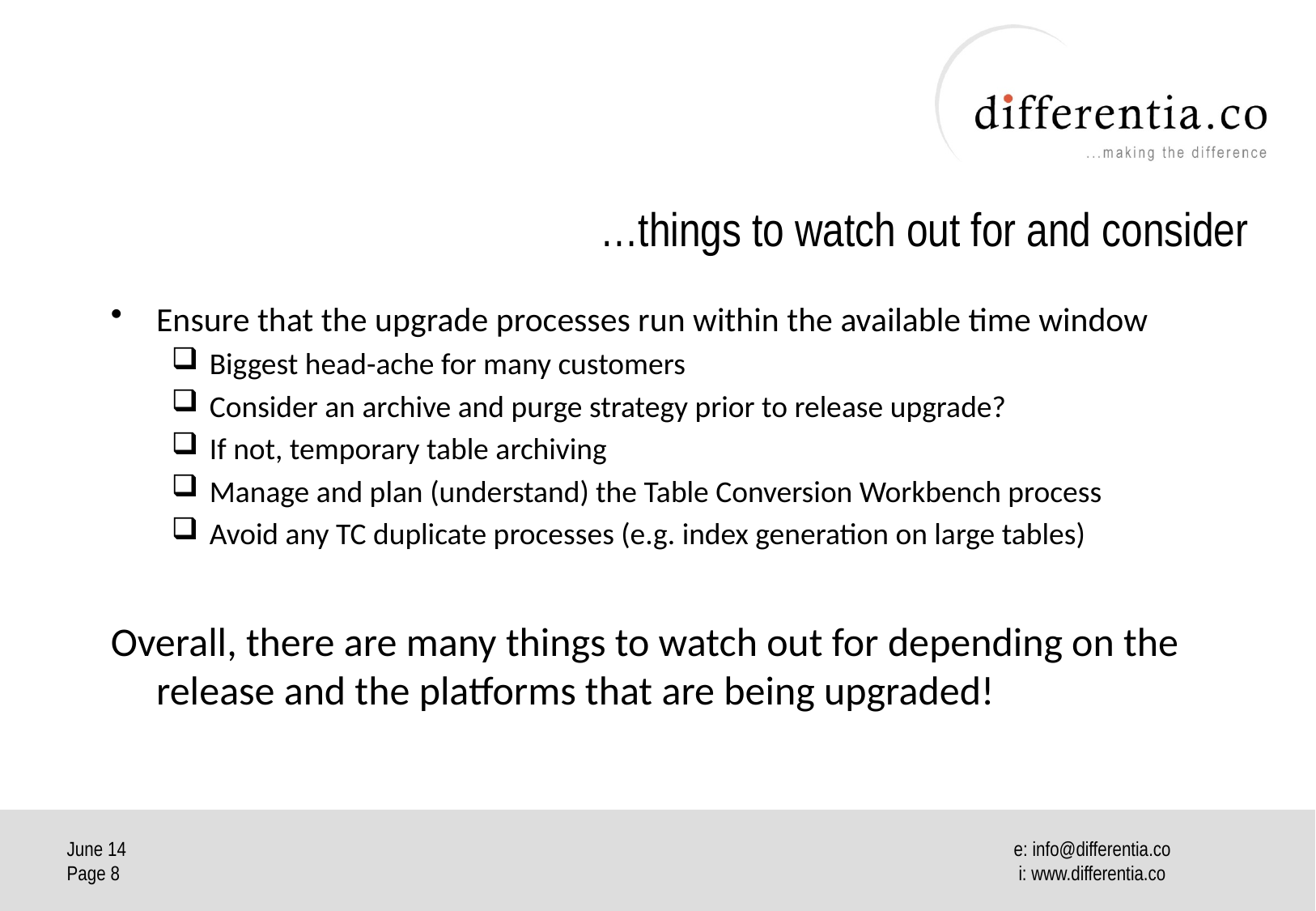

# …things to watch out for and consider
Ensure that the upgrade processes run within the available time window
Biggest head-ache for many customers
Consider an archive and purge strategy prior to release upgrade?
If not, temporary table archiving
Manage and plan (understand) the Table Conversion Workbench process
Avoid any TC duplicate processes (e.g. index generation on large tables)

Overall, there are many things to watch out for depending on the release and the platforms that are being upgraded!
June 14
Page 8
e: info@differentia.co
 i: www.differentia.co